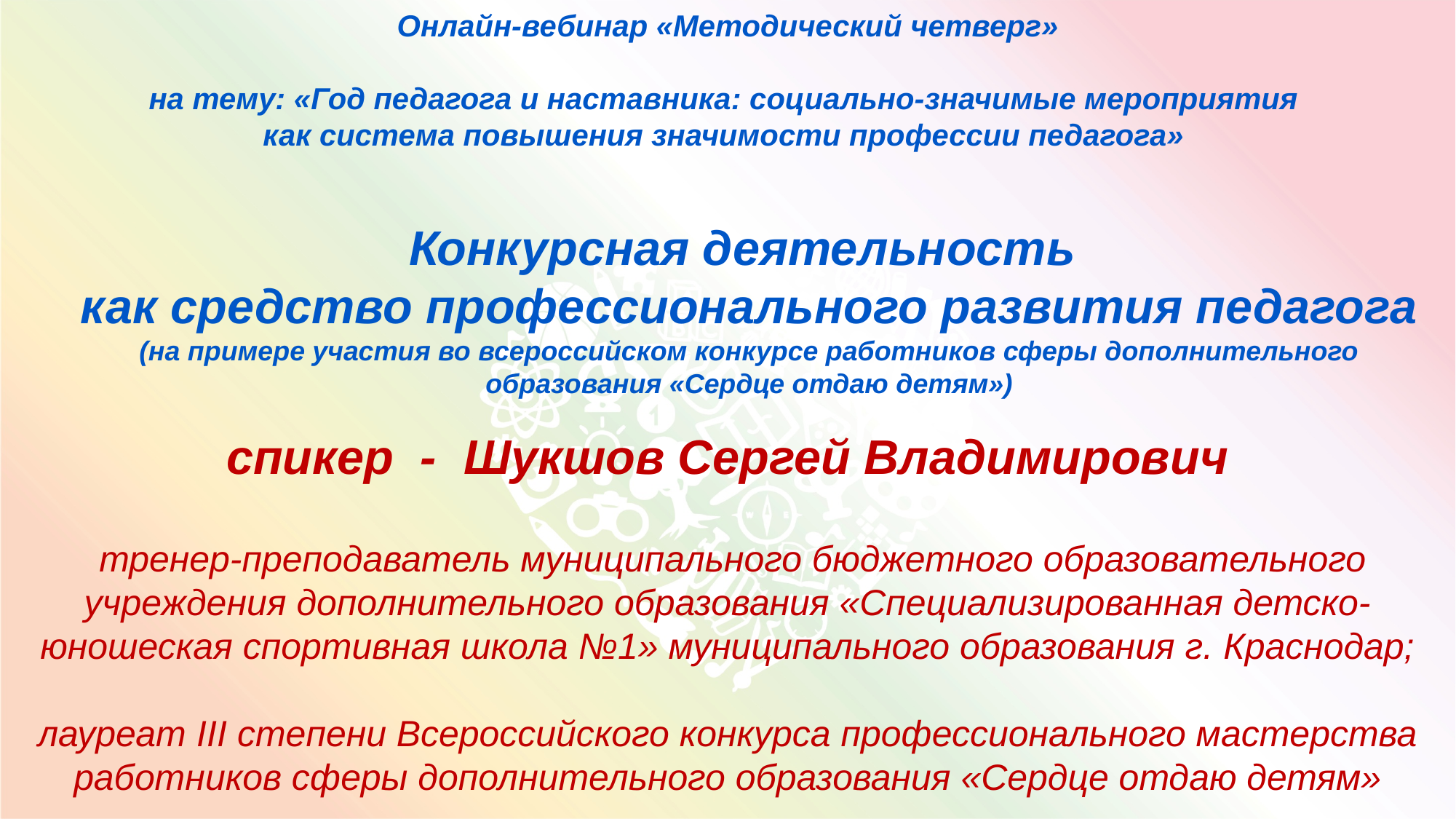

Онлайн-вебинар «Методический четверг»

на тему: «Год педагога и наставника: социально-значимые мероприятия
как система повышения значимости профессии педагога»
Конкурсная деятельность
как средство профессионального развития педагога
(на примере участия во всероссийском конкурсе работников сферы дополнительного образования «Сердце отдаю детям»)
спикер  -  Шукшов Сергей Владимирович

 тренер-преподаватель муниципального бюджетного образовательного учреждения дополнительного образования «Специализированная детско-юношеская спортивная школа №1» муниципального образования г. Краснодар;

лауреат III степени Всероссийского конкурса профессионального мастерства работников сферы дополнительного образования «Сердце отдаю детям»